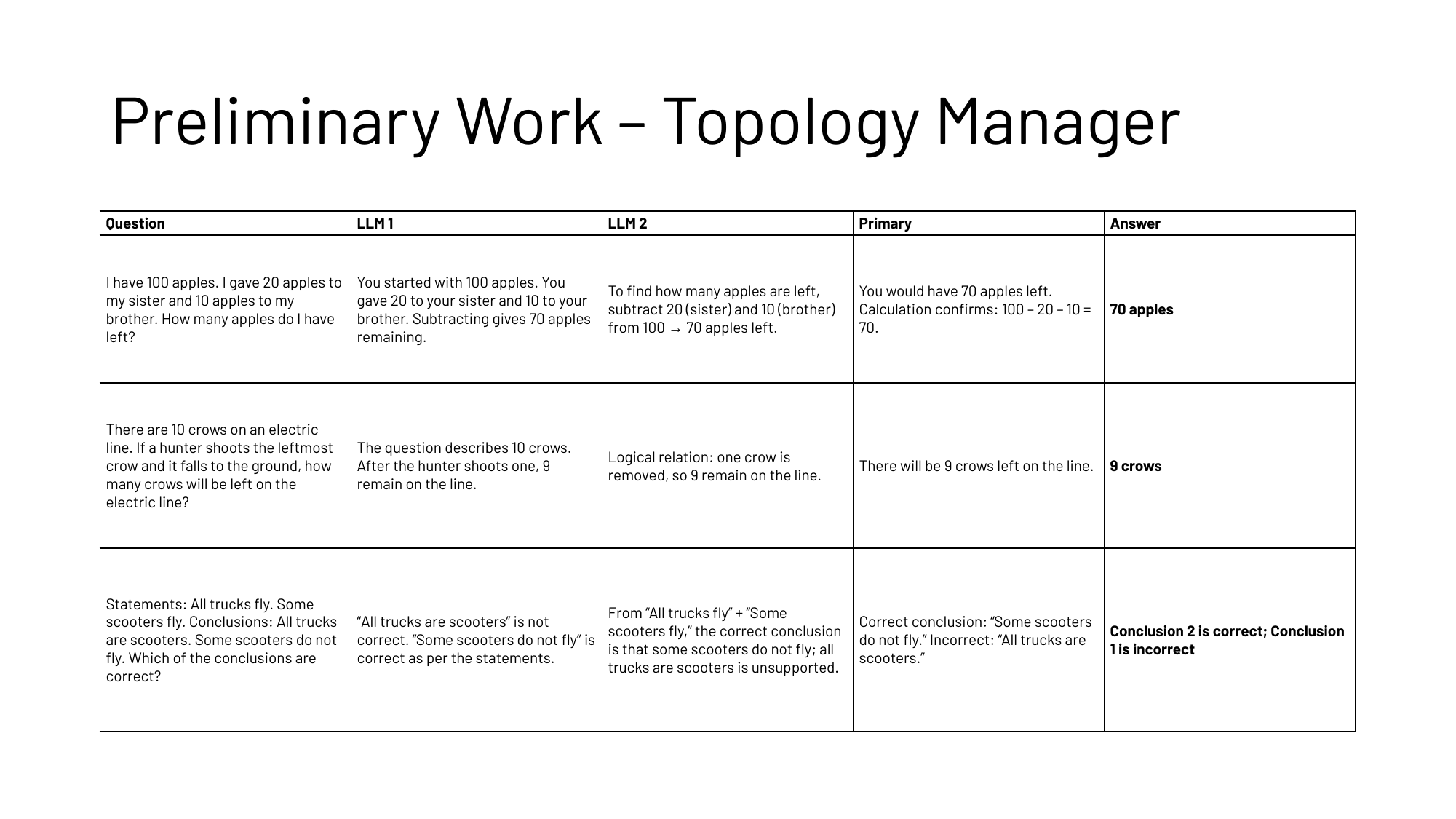

# Preliminary Work – Topology Manager
| Question | LLM 1 | LLM 2 | Primary | Answer |
| --- | --- | --- | --- | --- |
| I have 100 apples. I gave 20 apples to my sister and 10 apples to my brother. How many apples do I have left? | You started with 100 apples. You gave 20 to your sister and 10 to your brother. Subtracting gives 70 apples remaining. | To find how many apples are left, subtract 20 (sister) and 10 (brother) from 100 → 70 apples left. | You would have 70 apples left. Calculation confirms: 100 – 20 – 10 = 70. | 70 apples |
| There are 10 crows on an electric line. If a hunter shoots the leftmost crow and it falls to the ground, how many crows will be left on the electric line? | The question describes 10 crows. After the hunter shoots one, 9 remain on the line. | Logical relation: one crow is removed, so 9 remain on the line. | There will be 9 crows left on the line. | 9 crows |
| Statements: All trucks fly. Some scooters fly. Conclusions: All trucks are scooters. Some scooters do not fly. Which of the conclusions are correct? | “All trucks are scooters” is not correct. “Some scooters do not fly” is correct as per the statements. | From “All trucks fly” + “Some scooters fly,” the correct conclusion is that some scooters do not fly; all trucks are scooters is unsupported. | Correct conclusion: “Some scooters do not fly.” Incorrect: “All trucks are scooters.” | Conclusion 2 is correct; Conclusion 1 is incorrect |